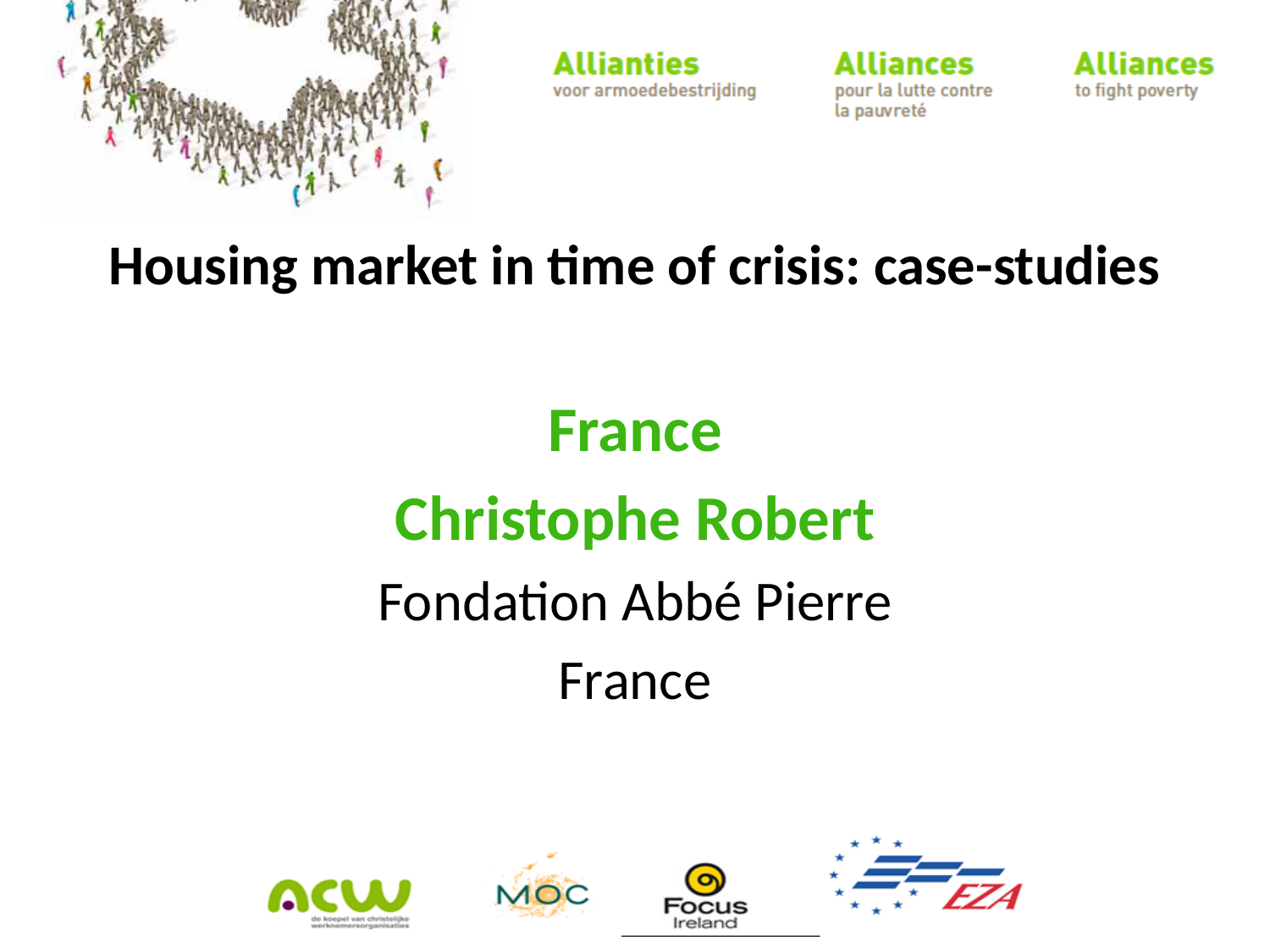

Housing market in time of crisis: case-studies

France
Christophe Robert
Fondation Abbé Pierre
France